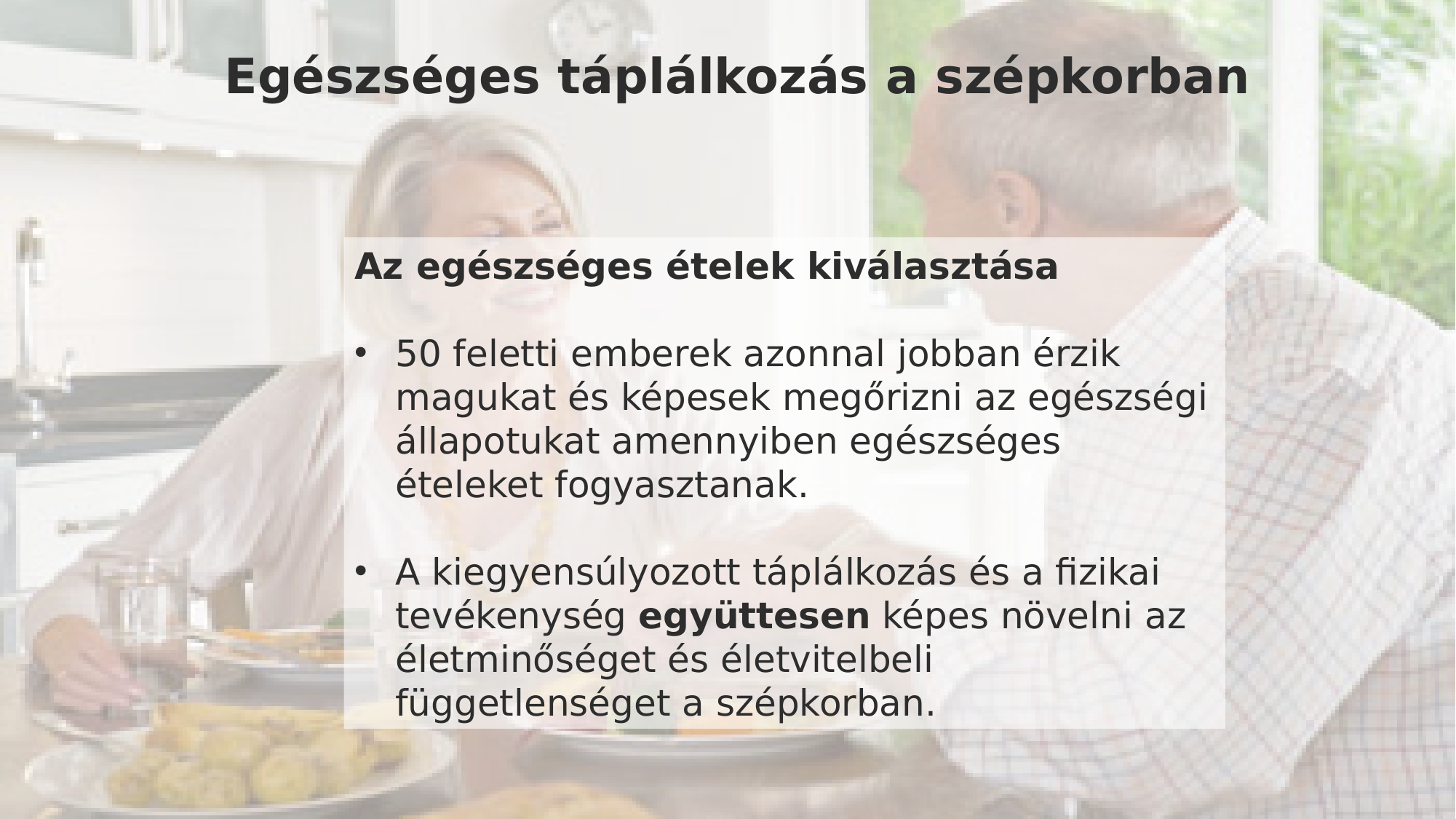

Egészséges táplálkozás a szépkorban
Az egészséges ételek kiválasztása

50 feletti emberek azonnal jobban érzik magukat és képesek megőrizni az egészségi állapotukat amennyiben egészséges ételeket fogyasztanak.

A kiegyensúlyozott táplálkozás és a fizikai tevékenység együttesen képes növelni az életminőséget és életvitelbeli függetlenséget a szépkorban.